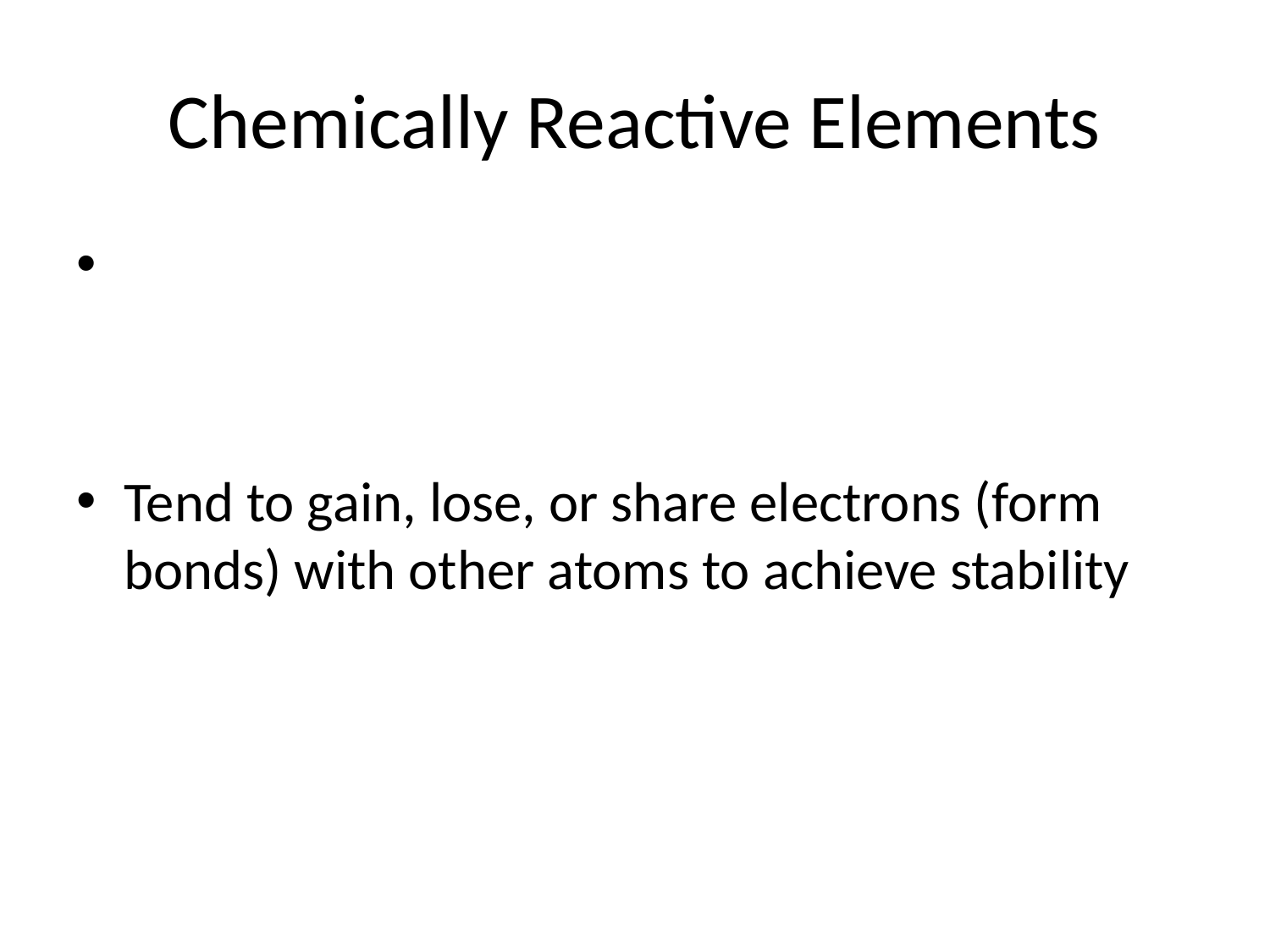

# Chemically Reactive Elements

Tend to gain, lose, or share electrons (form bonds) with other atoms to achieve stability